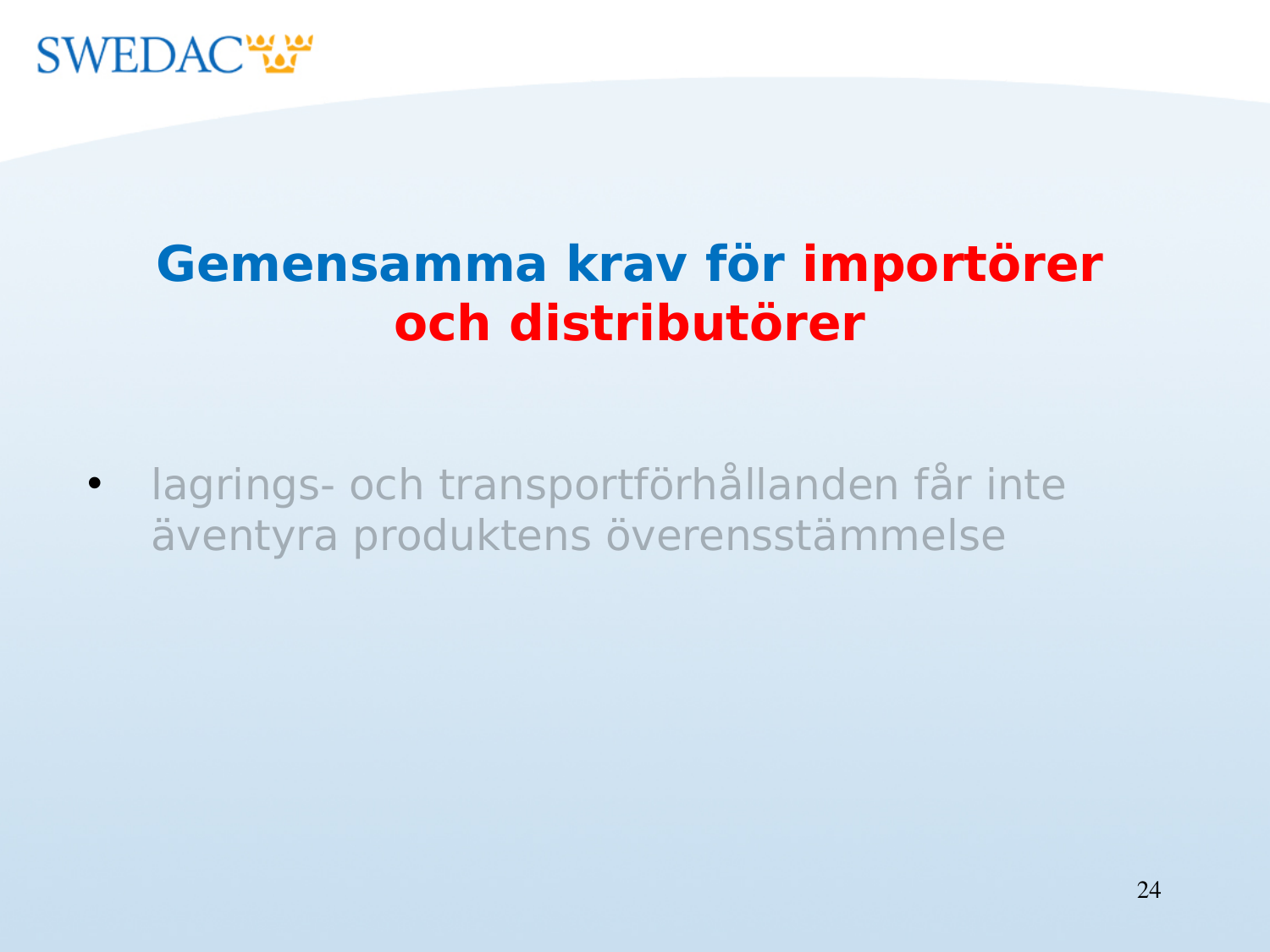

Gemensamma krav för importörer och distributörer

lagrings- och transportförhållanden får inte äventyra produktens överensstämmelse
24